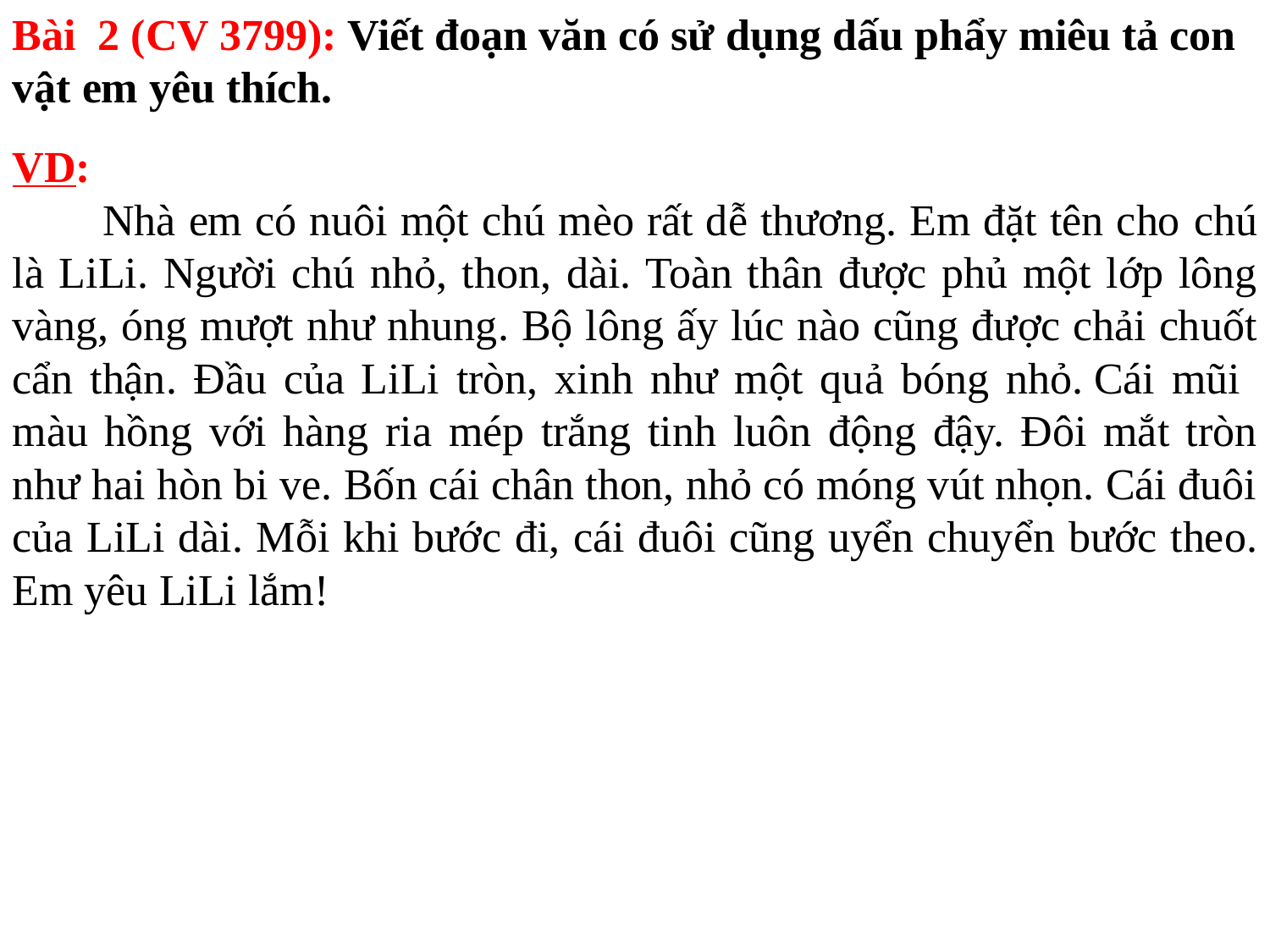

Bài  2 (CV 3799): Viết đoạn văn có sử dụng dấu phẩy miêu tả con vật em yêu thích.
#
VD:
       Nhà em có nuôi một chú mèo rất dễ thương. Em đặt tên cho chú là LiLi. Người chú nhỏ, thon, dài. Toàn thân được phủ một lớp lông vàng, óng mượt như nhung. Bộ lông ấy lúc nào cũng được chải chuốt cẩn thận. Đầu của LiLi tròn, xinh như một quả bóng nhỏ. Cái mũi  màu hồng với hàng ria mép trắng tinh luôn động đậy. Đôi mắt tròn như hai hòn bi ve. Bốn cái chân thon, nhỏ có móng vút nhọn. Cái đuôi của LiLi dài. Mỗi khi bước đi, cái đuôi cũng uyển chuyển bước theo. Em yêu LiLi lắm!
VD:
       Nhân dịp sinh nhật, bố đã mua tặng em một chú rùa nhỏ. Chú rùa có cái mai tròn, màu nâu sẫm với ba vạch đậm chạy dài trên lưng. Lúc bò, đầu rùa thò ra để lộ cặp mắt óng ánh như đeo kính. Cái đuôi chú màu hồng như một búp măng non. Hai bàn chân trước có những vuốt dài, nhọn như lưỡi câu. Hai bàn chân sau như mái chèo xòe ra những ngón ngắn và hơi dẹt. Sau một ngày được thả tự do đi lại trên nền nhà, chú rùa đã chọn góc nhà cạnh cái tủ để nằm nghỉ. Mỗi lần được em cho một con tôm nhỏ, rùa ta lại ăn một cách ngon lành. Em cảm thấy rất yêu thích chú rùa nhỏ của mình.